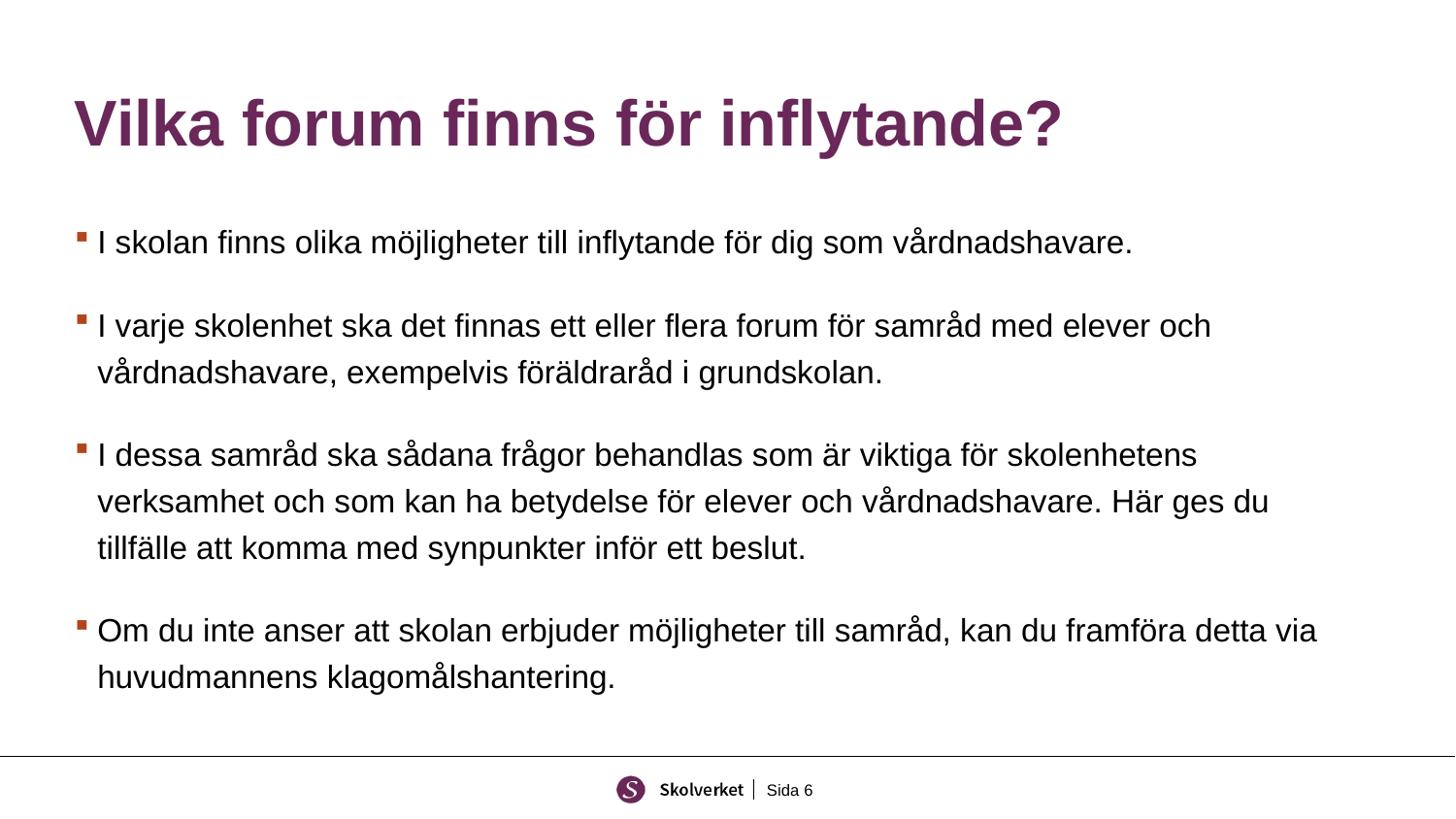

# Vilka forum finns för inflytande?
I skolan finns olika möjligheter till inflytande för dig som vårdnadshavare.
I varje skolenhet ska det finnas ett eller flera forum för samråd med elever och vårdnadshavare, exempelvis föräldraråd i grundskolan.
I dessa samråd ska sådana frågor behandlas som är viktiga för skolenhetens verksamhet och som kan ha betydelse för elever och vårdnadshavare. Här ges du tillfälle att komma med synpunkter inför ett beslut.
Om du inte anser att skolan erbjuder möjligheter till samråd, kan du framföra detta via huvudmannens klagomålshantering.